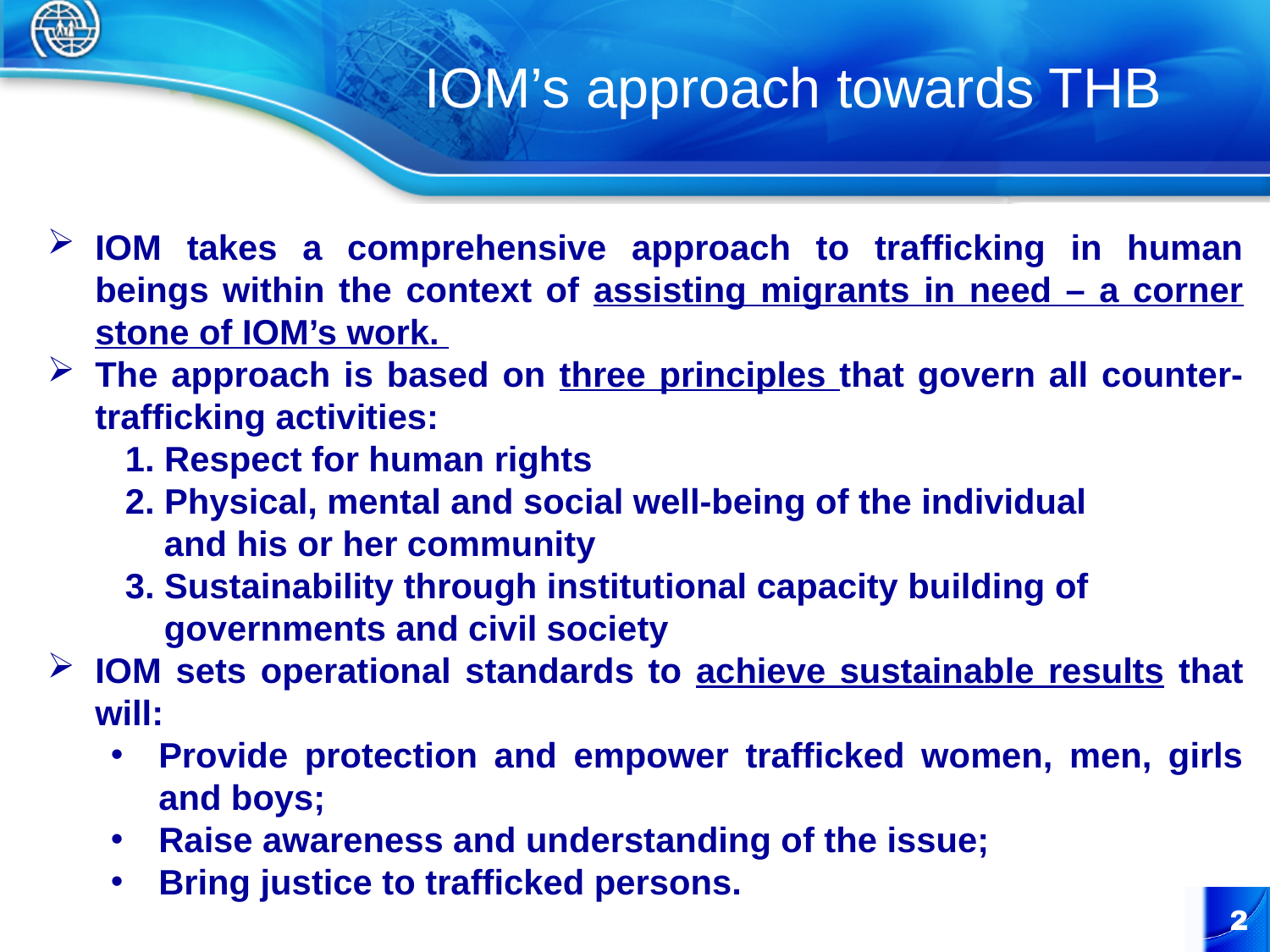

IOM’s approach towards THB

IOM takes a comprehensive approach to trafficking in human beings within the context of assisting migrants in need – a corner stone of IOM’s work.
The approach is based on three principles that govern all counter- trafficking activities:
        1. Respect for human rights
        2. Physical, mental and social well-being of the individual
            and his or her community
        3. Sustainability through institutional capacity building of
            governments and civil society
IOM sets operational standards to achieve sustainable results that will:
Provide protection and empower trafficked women, men, girls and boys;
Raise awareness and understanding of the issue;
Bring justice to trafficked persons.

2